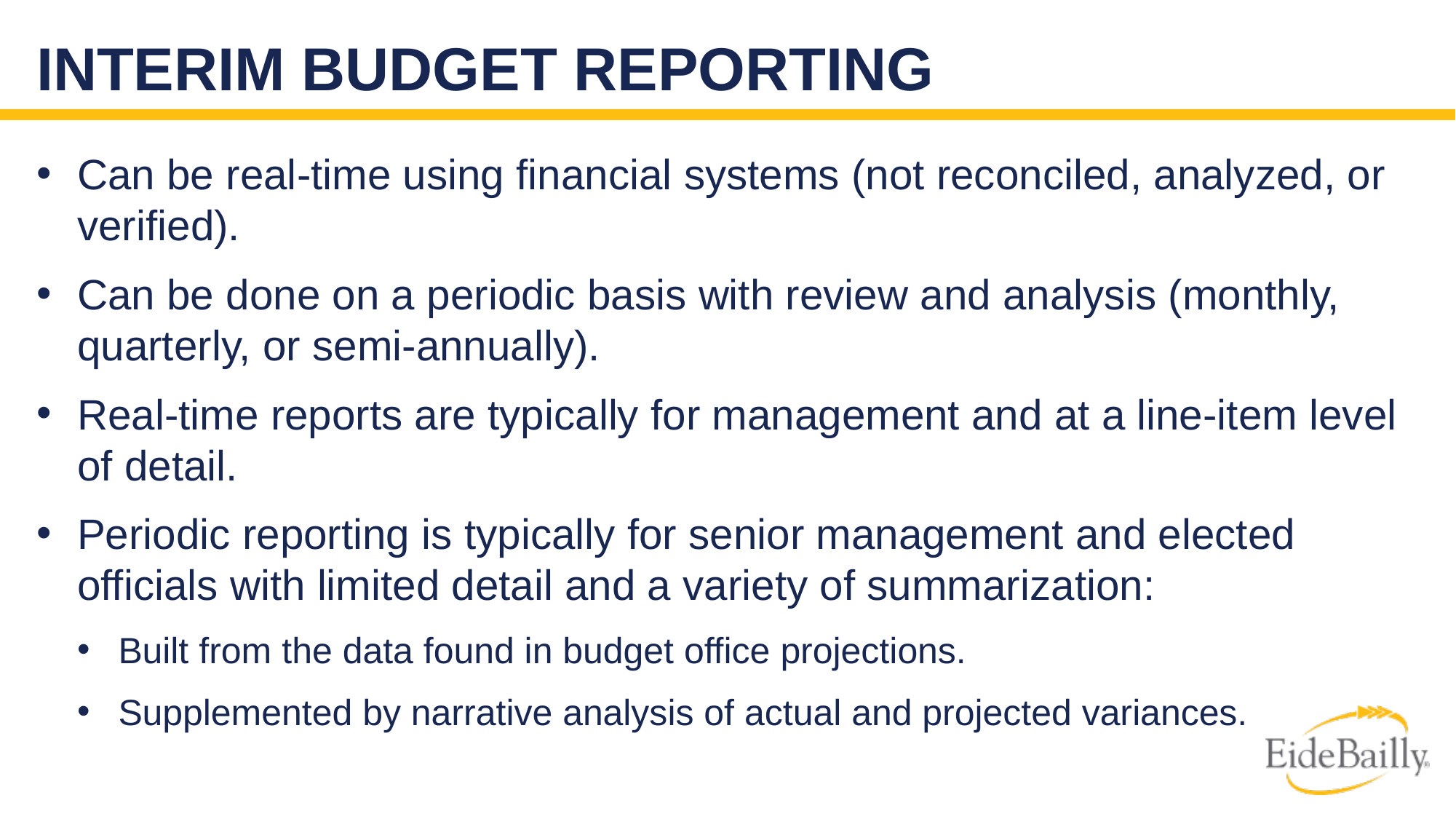

# Interim Budget Reporting
Can be real-time using financial systems (not reconciled, analyzed, or verified).
Can be done on a periodic basis with review and analysis (monthly, quarterly, or semi-annually).
Real-time reports are typically for management and at a line-item level of detail.
Periodic reporting is typically for senior management and elected officials with limited detail and a variety of summarization:
Built from the data found in budget office projections.
Supplemented by narrative analysis of actual and projected variances.